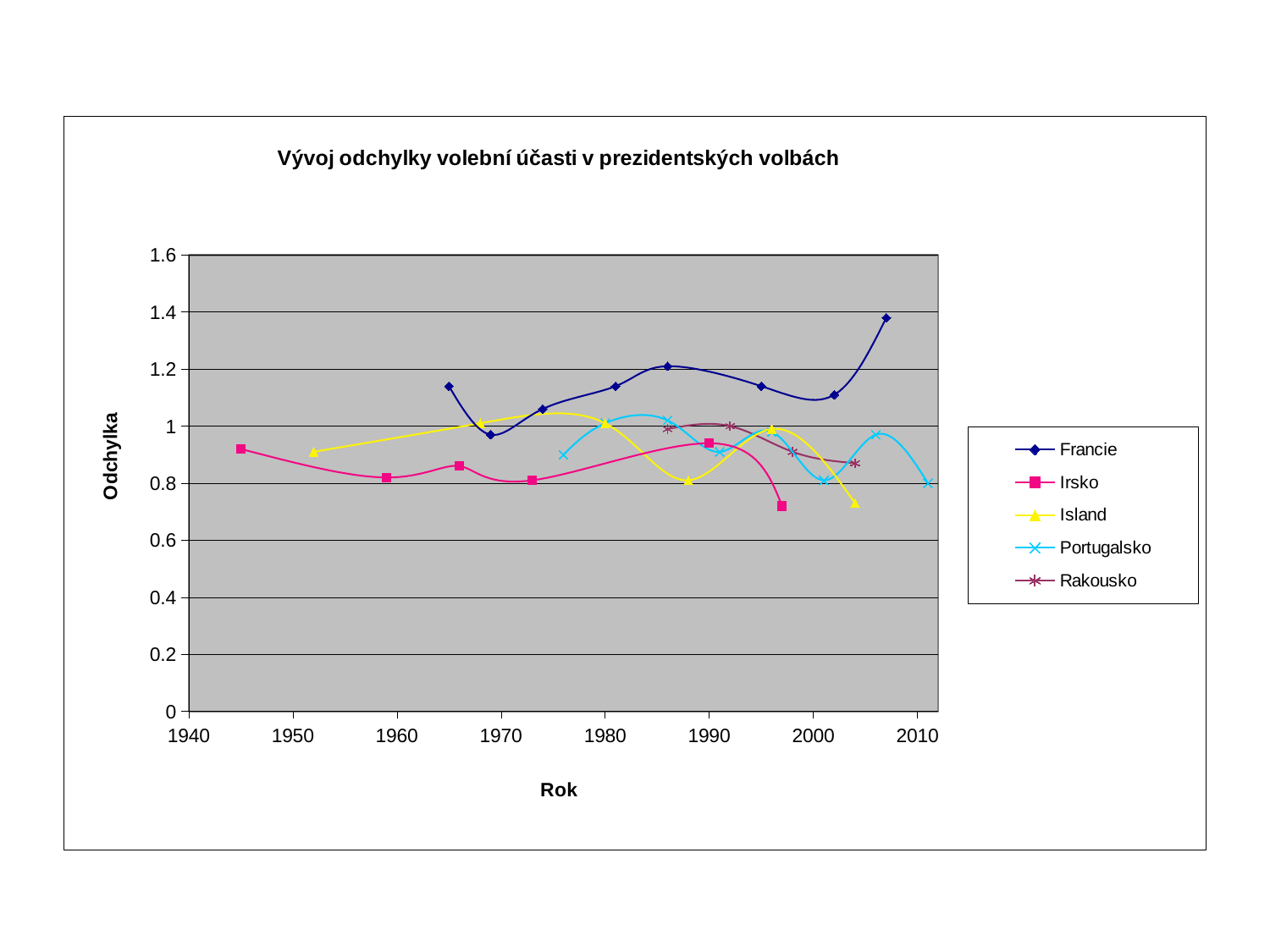

#

### Chart: Vývoj odchylky volební účasti v prezidentských volbách

| Category |  |  |  |  |  |
|---|---|---|---|---|---|